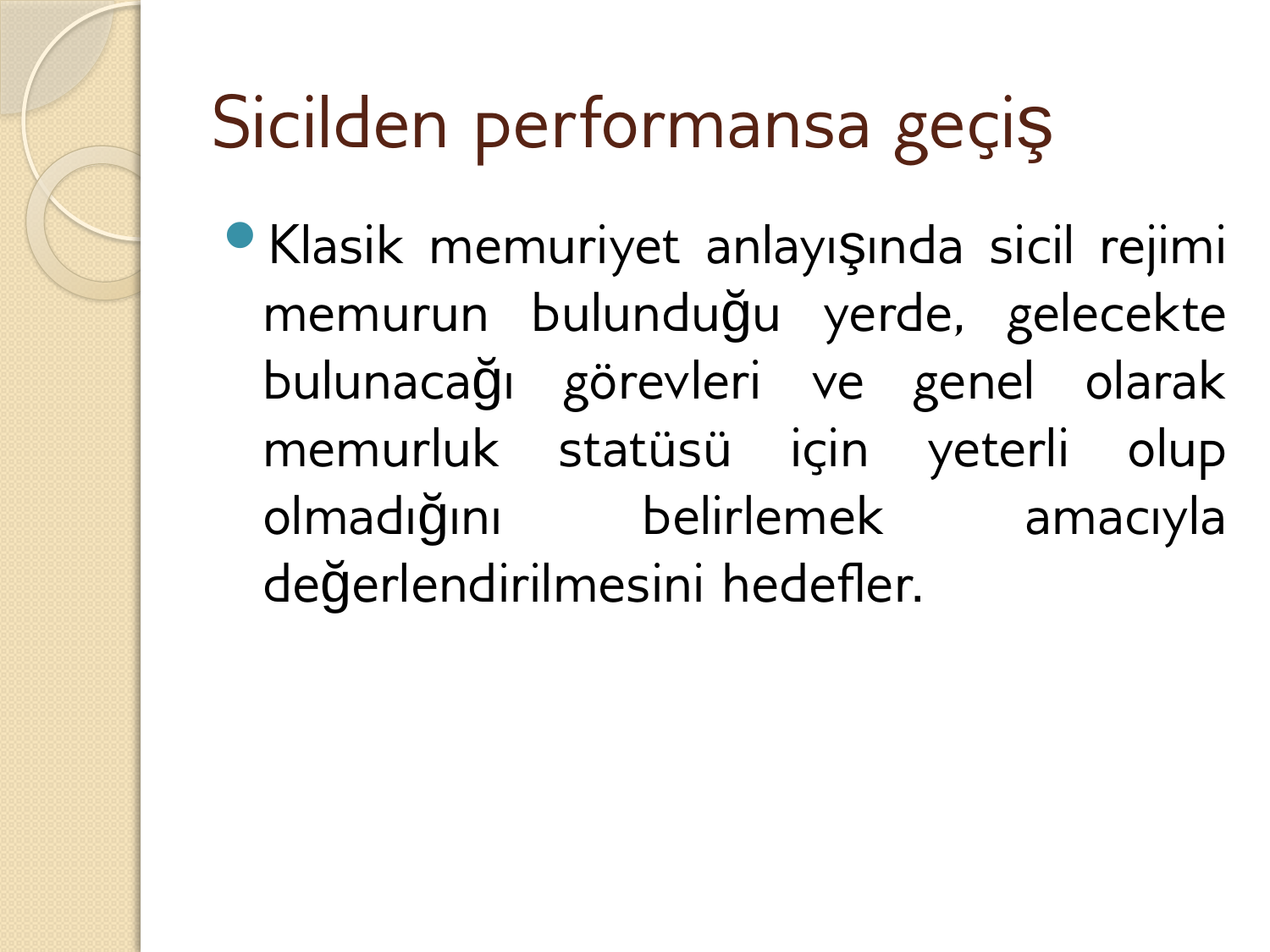

# Sicilden performansa geçiş
Klasik memuriyet anlayışında sicil rejimi memurun bulunduğu yerde, gelecekte bulunacağı görevleri ve genel olarak memurluk statüsü için yeterli olup olmadığını belirlemek amacıyla değerlendirilmesini hedefler.